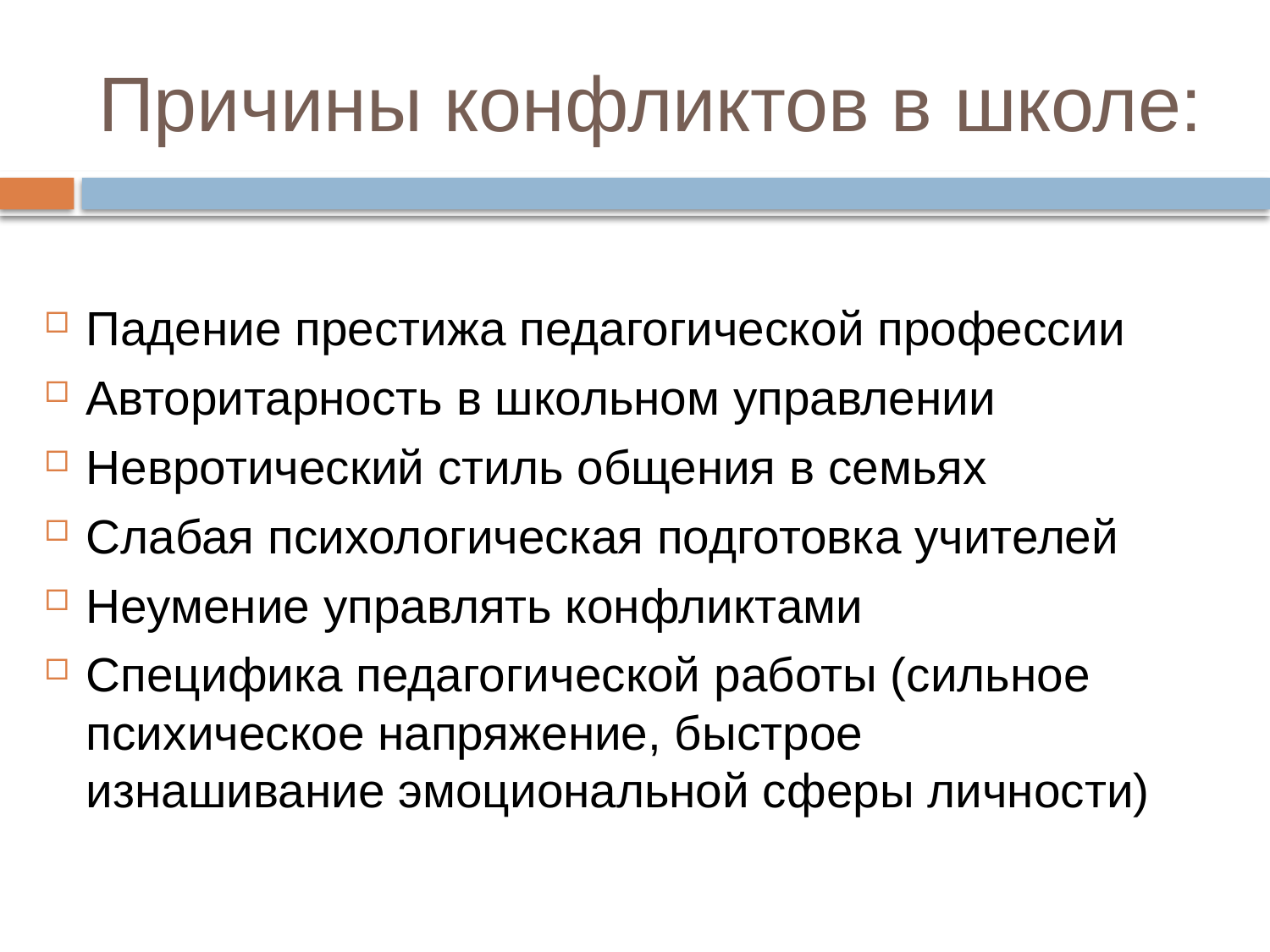

# Причины конфликтов в школе:

Падение престижа педагогической профессии
Авторитарность в школьном управлении
Невротический стиль общения в семьях
Слабая психологическая подготовка учителей
Неумение управлять конфликтами
Специфика педагогической работы (сильное психическое напряжение, быстрое изнашивание эмоциональной сферы личности)